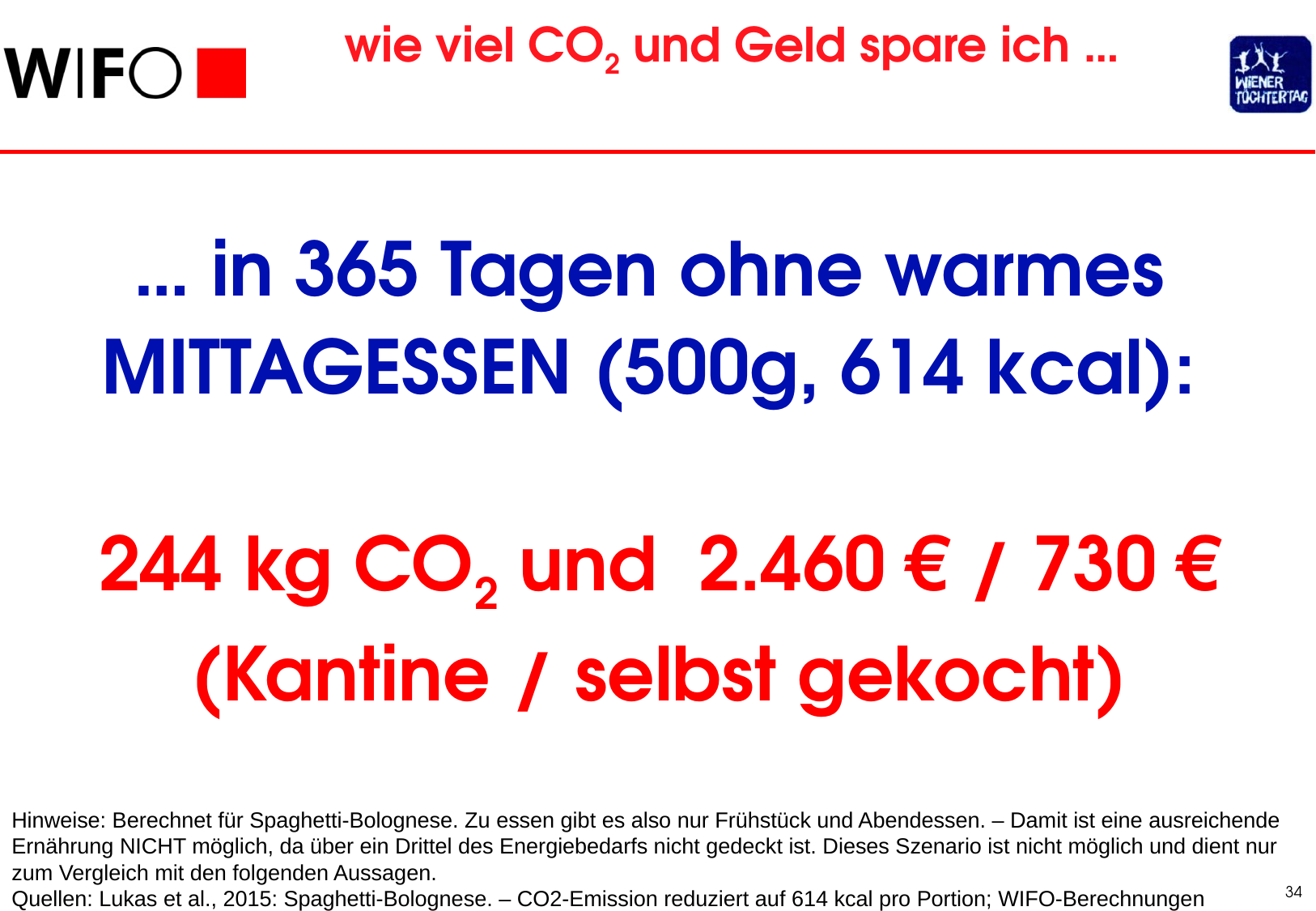

wie viel CO2 und Geld spare ich …

… in 365 Tagen ohne warmes
MITTAGESSEN (500g, 614 kcal):

244 kg CO2 und  2.460 € / 730 €
(Kantine / selbst gekocht)

Hinweise: Berechnet für Spaghetti-Bolognese. Zu essen gibt es also nur Frühstück und Abendessen. – Damit ist eine ausreichende Ernährung NICHT möglich, da über ein Drittel des Energiebedarfs nicht gedeckt ist. Dieses Szenario ist nicht möglich und dient nur zum Vergleich mit den folgenden Aussagen.
Quellen: Lukas et al., 2015: Spaghetti-Bolognese. – CO2-Emission reduziert auf 614 kcal pro Portion; WIFO-Berechnungen